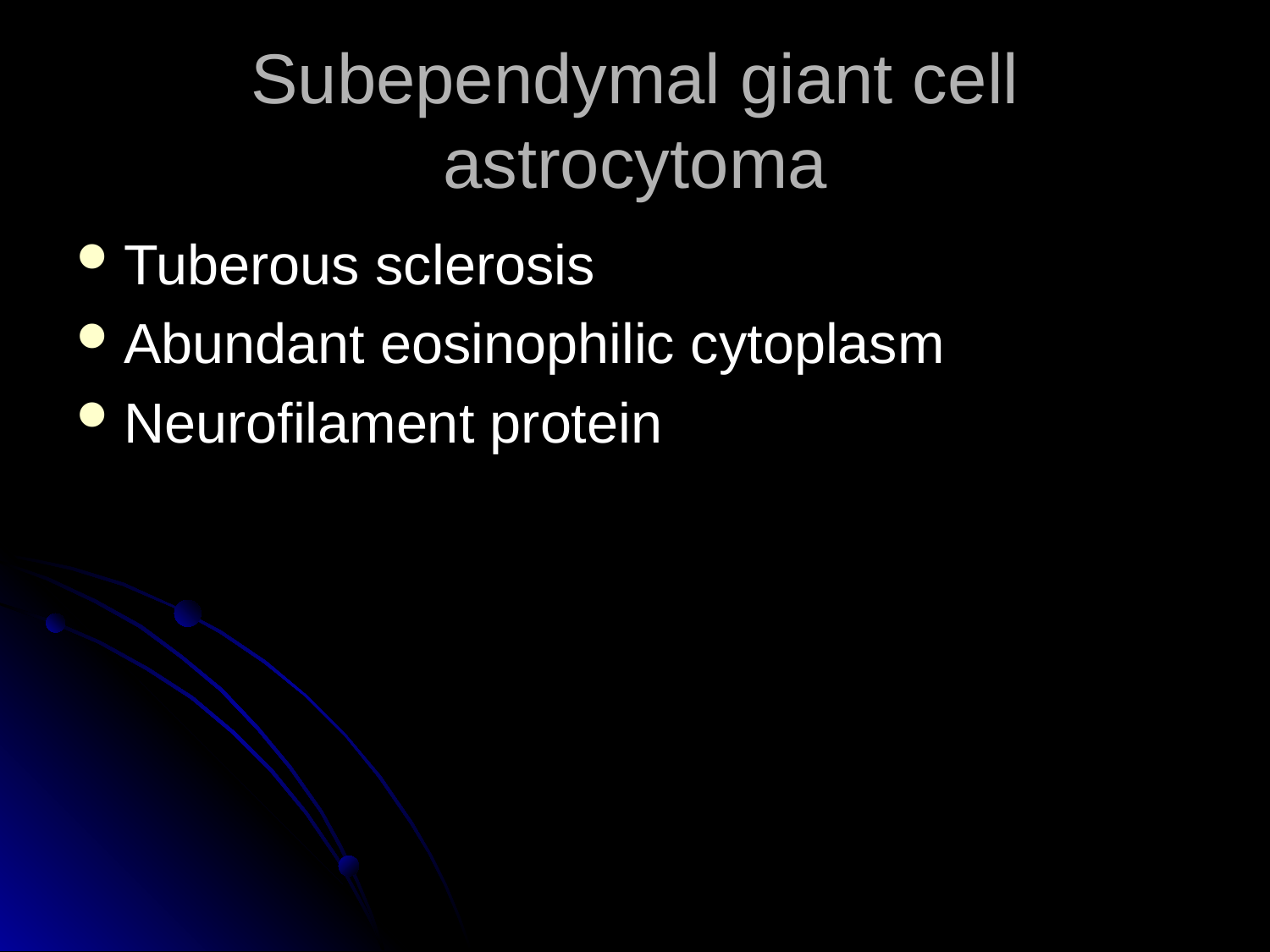

# Subependymal giant cell astrocytoma
Tuberous sclerosis
Abundant eosinophilic cytoplasm
Neurofilament protein